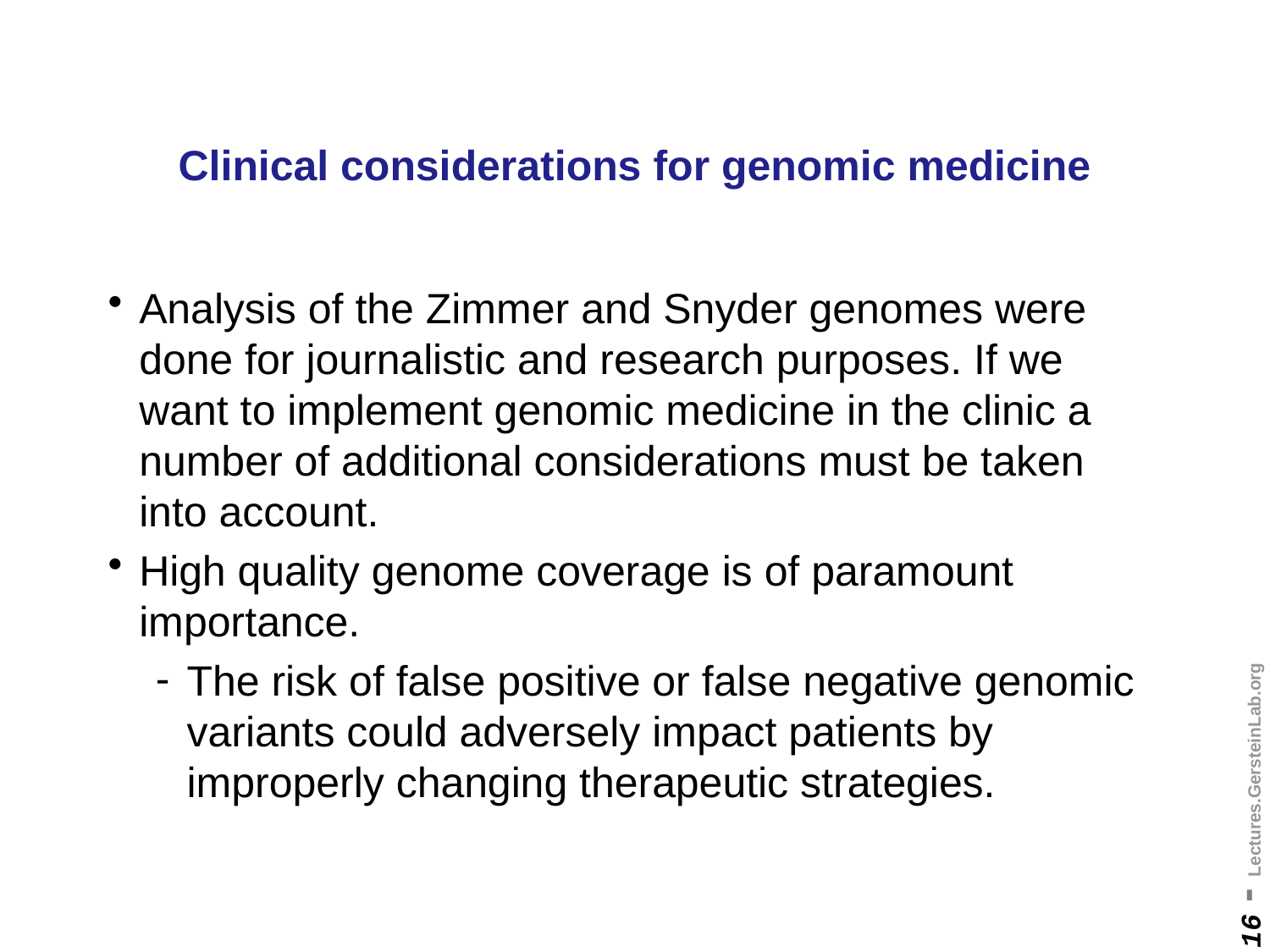

# Clinical considerations for genomic medicine
Analysis of the Zimmer and Snyder genomes were done for journalistic and research purposes. If we want to implement genomic medicine in the clinic a number of additional considerations must be taken into account.
High quality genome coverage is of paramount importance.
The risk of false positive or false negative genomic variants could adversely impact patients by improperly changing therapeutic strategies.